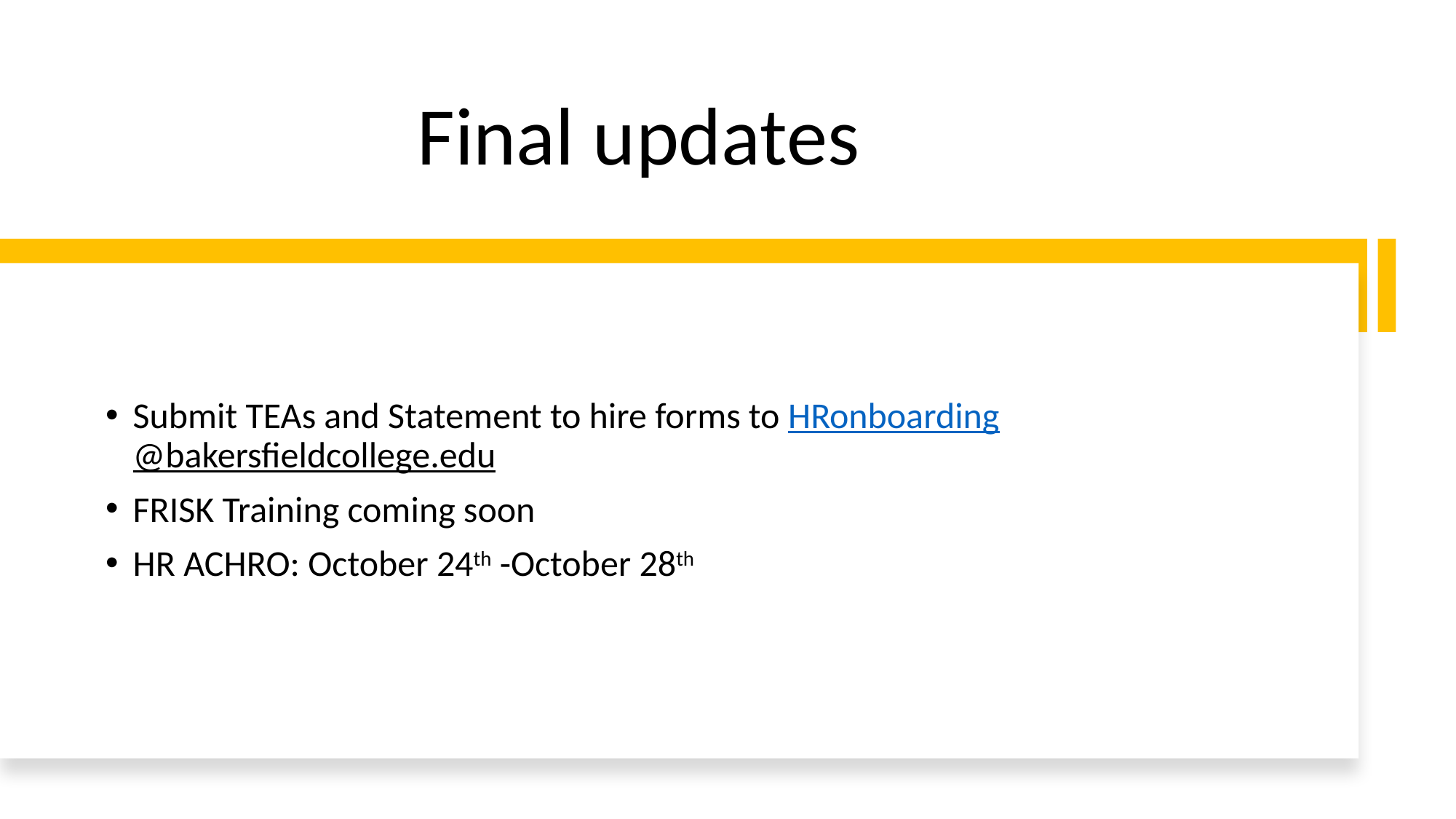

# Final updates

Submit TEAs and Statement to hire forms to HRonboarding@bakersfieldcollege.edu
FRISK Training coming soon
HR ACHRO: October 24th -October 28th